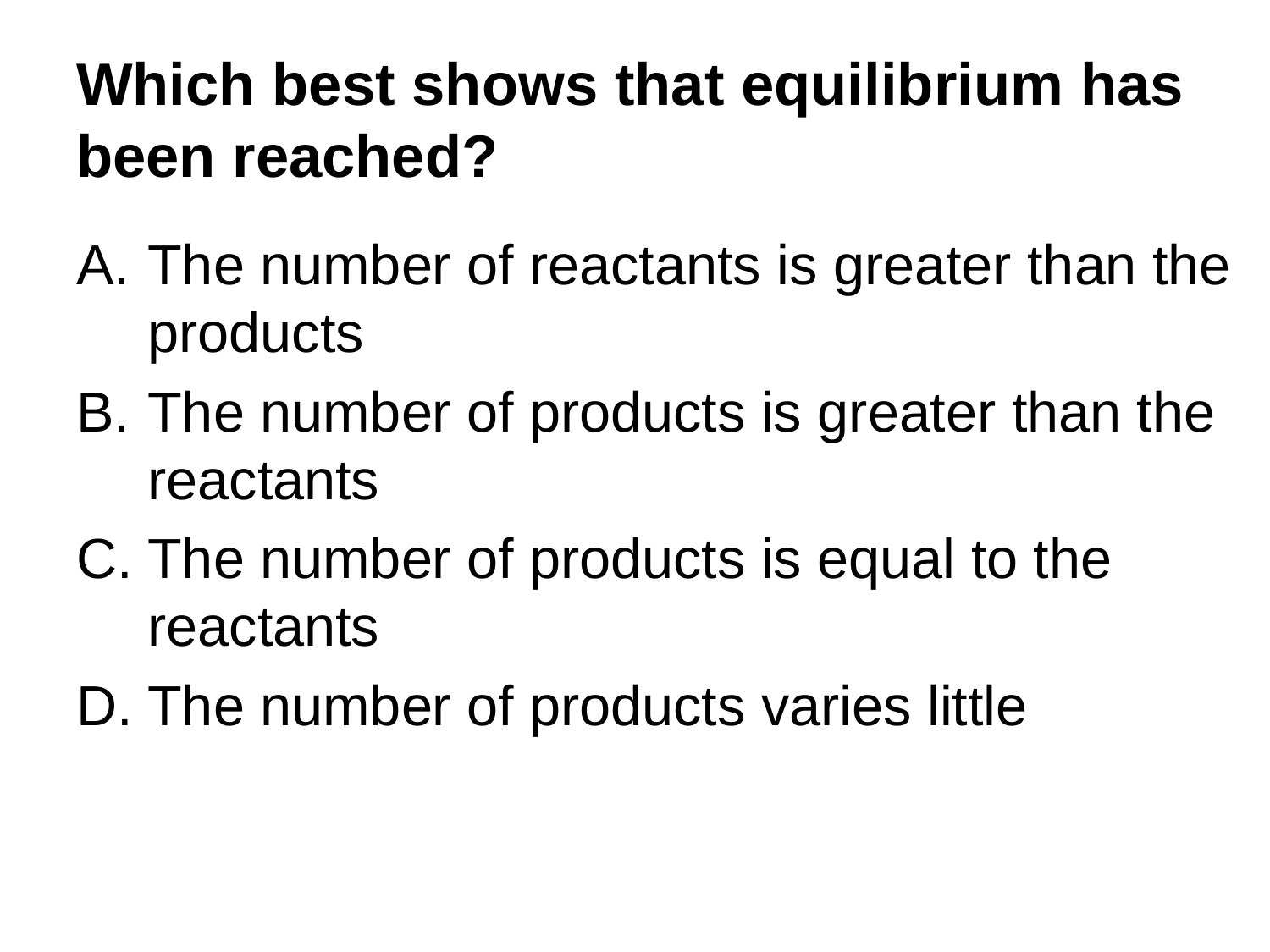

# Which best shows that equilibrium has been reached?
The number of reactants is greater than the products
The number of products is greater than the reactants
The number of products is equal to the reactants
The number of products varies little